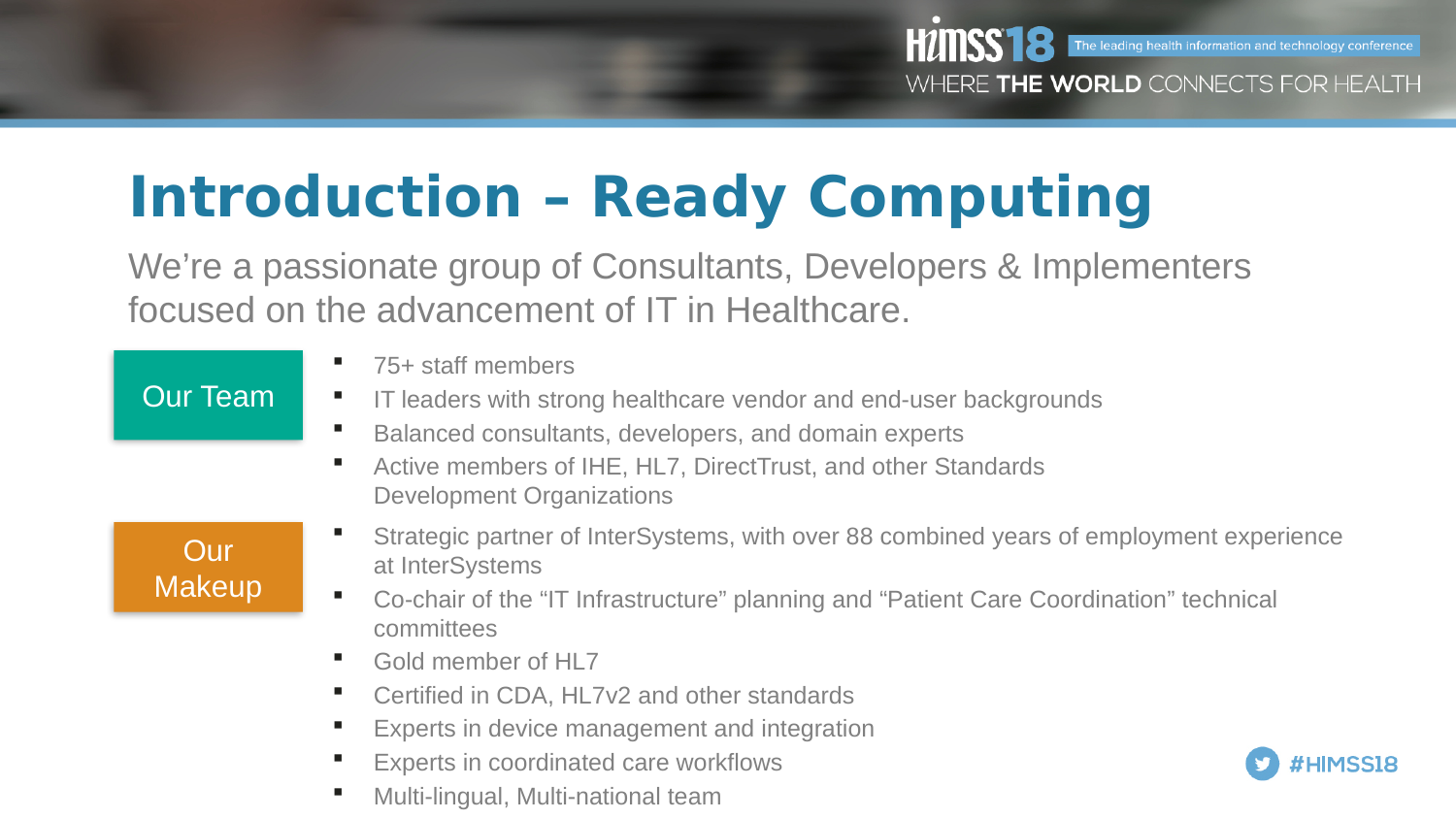

# Introduction – Ready Computing
We’re a passionate group of Consultants, Developers & Implementers focused on the advancement of IT in Healthcare.

75+ staff members
IT leaders with strong healthcare vendor and end-user backgrounds
Balanced consultants, developers, and domain experts
Active members of IHE, HL7, DirectTrust, and other Standards Development Organizations
Our Team
Strategic partner of InterSystems, with over 88 combined years of employment experience at InterSystems
Co-chair of the “IT Infrastructure” planning and “Patient Care Coordination” technical committees
Gold member of HL7
Certified in CDA, HL7v2 and other standards
Experts in device management and integration
Experts in coordinated care workflows
Multi-lingual, Multi-national team
Our Makeup